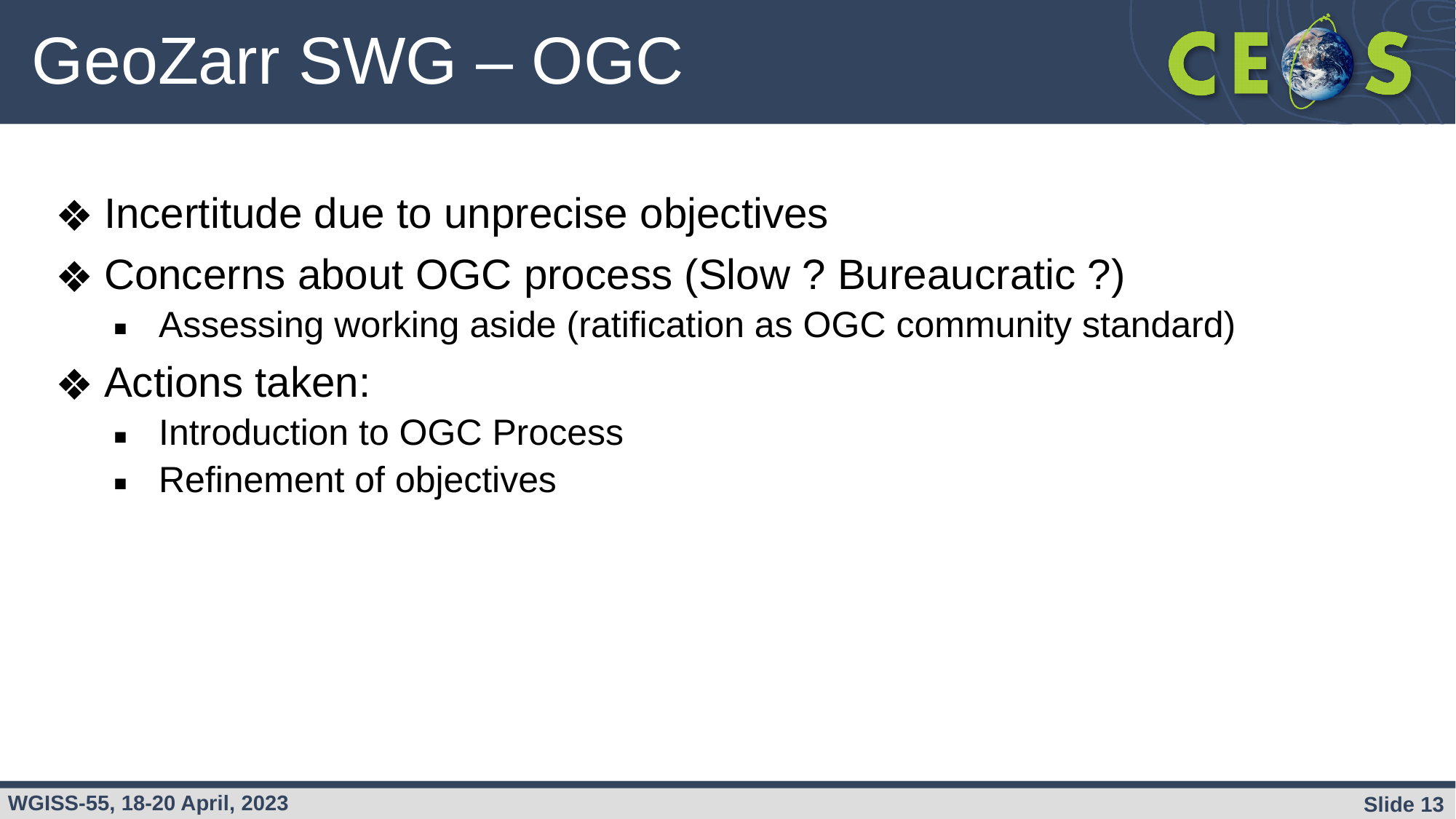

# GeoZarr SWG – OGC
Incertitude due to unprecise objectives
Concerns about OGC process (Slow ? Bureaucratic ?)
Assessing working aside (ratification as OGC community standard)
Actions taken:
Introduction to OGC Process
Refinement of objectives